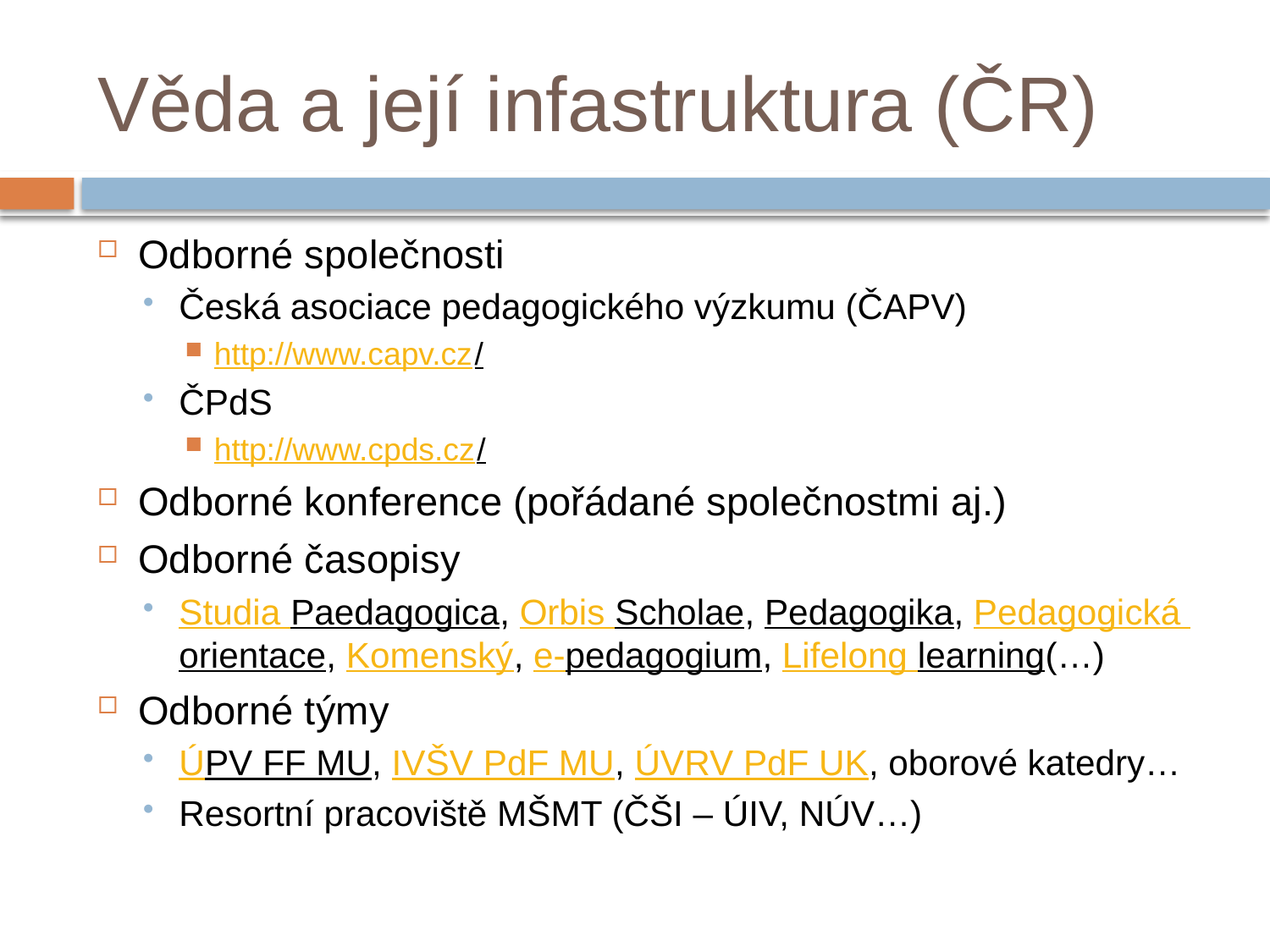

# Věda a její infastruktura (ČR)
Odborné společnosti
Česká asociace pedagogického výzkumu (ČAPV)
http://www.capv.cz/
ČPdS
http://www.cpds.cz/
Odborné konference (pořádané společnostmi aj.)
Odborné časopisy
Studia Paedagogica, Orbis Scholae, Pedagogika, Pedagogická orientace, Komenský, e-pedagogium, Lifelong learning(…)
Odborné týmy
ÚPV FF MU, IVŠV PdF MU, ÚVRV PdF UK, oborové katedry…
Resortní pracoviště MŠMT (ČŠI – ÚIV, NÚV…)